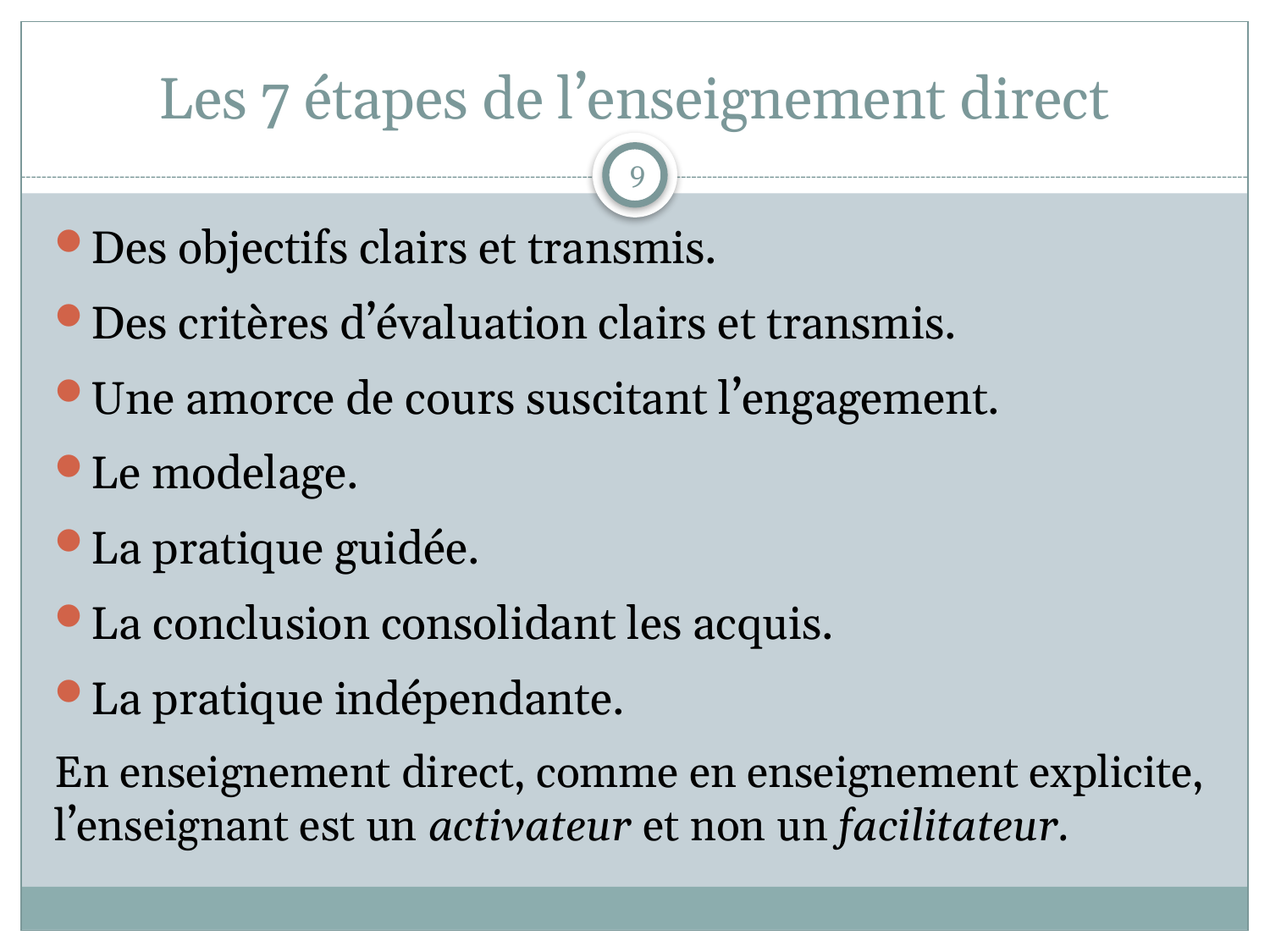

# Les 7 étapes de l’enseignement direct
9
Des objectifs clairs et transmis.
Des critères d’évaluation clairs et transmis.
Une amorce de cours suscitant l’engagement.
Le modelage.
La pratique guidée.
La conclusion consolidant les acquis.
La pratique indépendante.
En enseignement direct, comme en enseignement explicite, l’enseignant est un activateur et non un facilitateur.